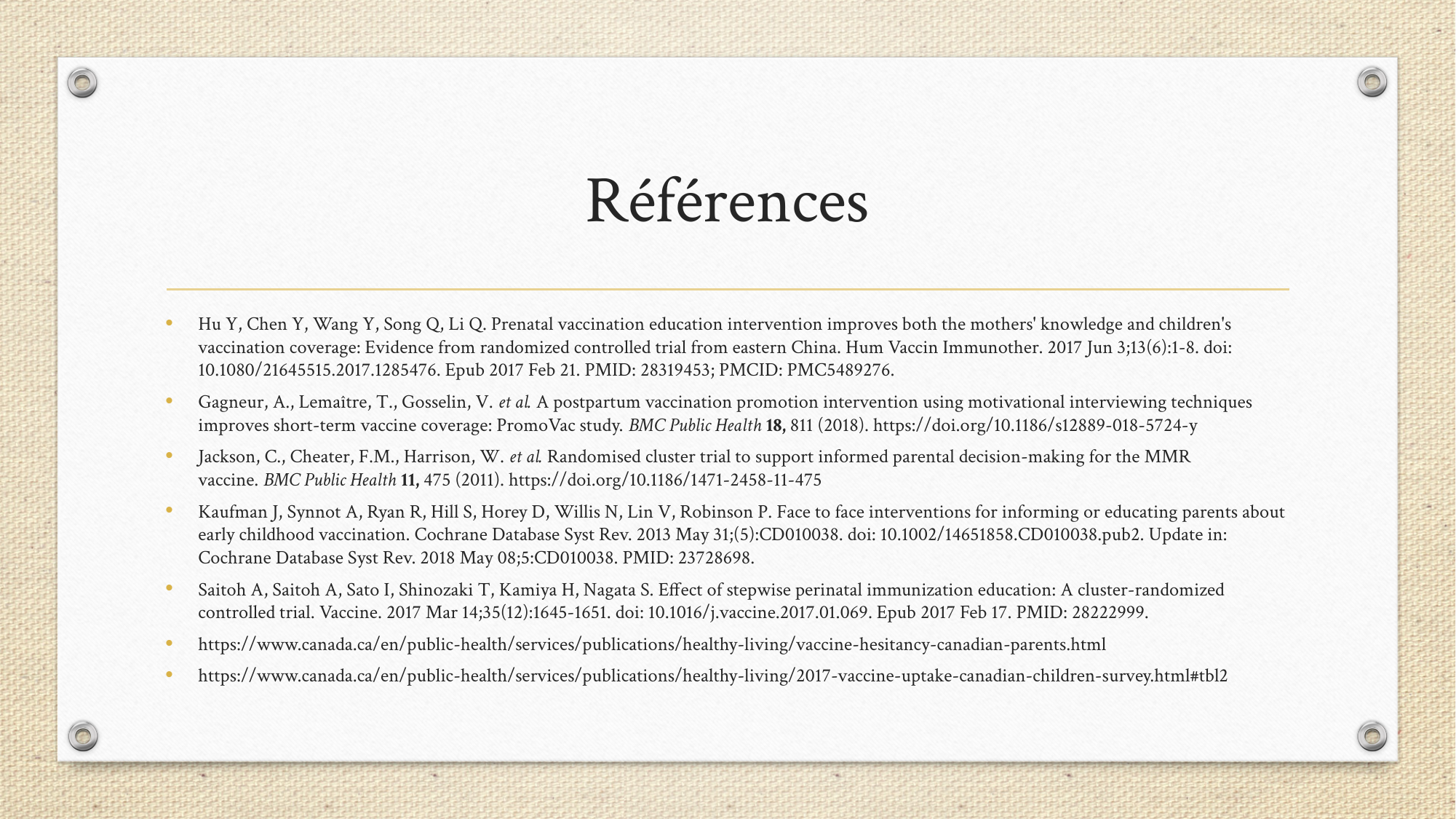

# Références
Hu Y, Chen Y, Wang Y, Song Q, Li Q. Prenatal vaccination education intervention improves both the mothers' knowledge and children's vaccination coverage: Evidence from randomized controlled trial from eastern China. Hum Vaccin Immunother. 2017 Jun 3;13(6):1-8. doi: 10.1080/21645515.2017.1285476. Epub 2017 Feb 21. PMID: 28319453; PMCID: PMC5489276.
Gagneur, A., Lemaître, T., Gosselin, V. et al. A postpartum vaccination promotion intervention using motivational interviewing techniques improves short-term vaccine coverage: PromoVac study. BMC Public Health 18, 811 (2018). https://doi.org/10.1186/s12889-018-5724-y
Jackson, C., Cheater, F.M., Harrison, W. et al. Randomised cluster trial to support informed parental decision-making for the MMR vaccine. BMC Public Health 11, 475 (2011). https://doi.org/10.1186/1471-2458-11-475
Kaufman J, Synnot A, Ryan R, Hill S, Horey D, Willis N, Lin V, Robinson P. Face to face interventions for informing or educating parents about early childhood vaccination. Cochrane Database Syst Rev. 2013 May 31;(5):CD010038. doi: 10.1002/14651858.CD010038.pub2. Update in: Cochrane Database Syst Rev. 2018 May 08;5:CD010038. PMID: 23728698.
Saitoh A, Saitoh A, Sato I, Shinozaki T, Kamiya H, Nagata S. Effect of stepwise perinatal immunization education: A cluster-randomized controlled trial. Vaccine. 2017 Mar 14;35(12):1645-1651. doi: 10.1016/j.vaccine.2017.01.069. Epub 2017 Feb 17. PMID: 28222999.
https://www.canada.ca/en/public-health/services/publications/healthy-living/vaccine-hesitancy-canadian-parents.html
https://www.canada.ca/en/public-health/services/publications/healthy-living/2017-vaccine-uptake-canadian-children-survey.html#tbl2